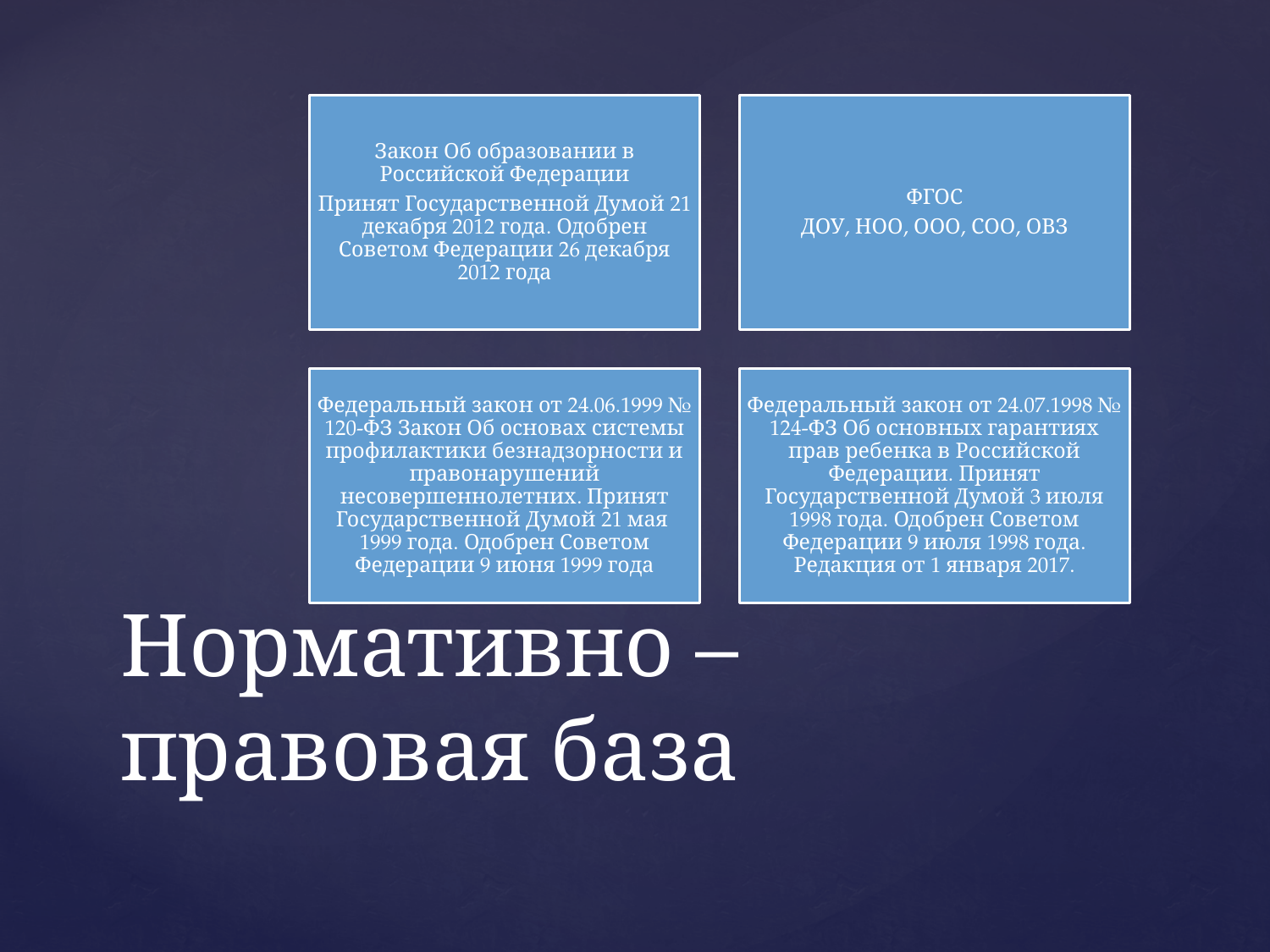

Закон Об образовании в Российской Федерации
Принят Государственной Думой 21 декабря 2012 года. Одобрен Советом Федерации 26 декабря 2012 года
ФГОС
 ДОУ, НОО, ООО, СОО, ОВЗ
Федеральный закон от 24.06.1999 № 120-ФЗ Закон Об основах системы профилактики безнадзорности и правонарушений несовершеннолетних. Принят Государственной Думой 21 мая  1999 года. Одобрен Советом Федерации 9 июня 1999 года
Федеральный закон от 24.07.1998 № 124-ФЗ Об основных гарантиях прав ребенка в Российской Федерации. Принят Государственной Думой 3 июля 1998 года. Одобрен Советом Федерации 9 июля 1998 года. Редакция от 1 января 2017.
# Нормативно – правовая база